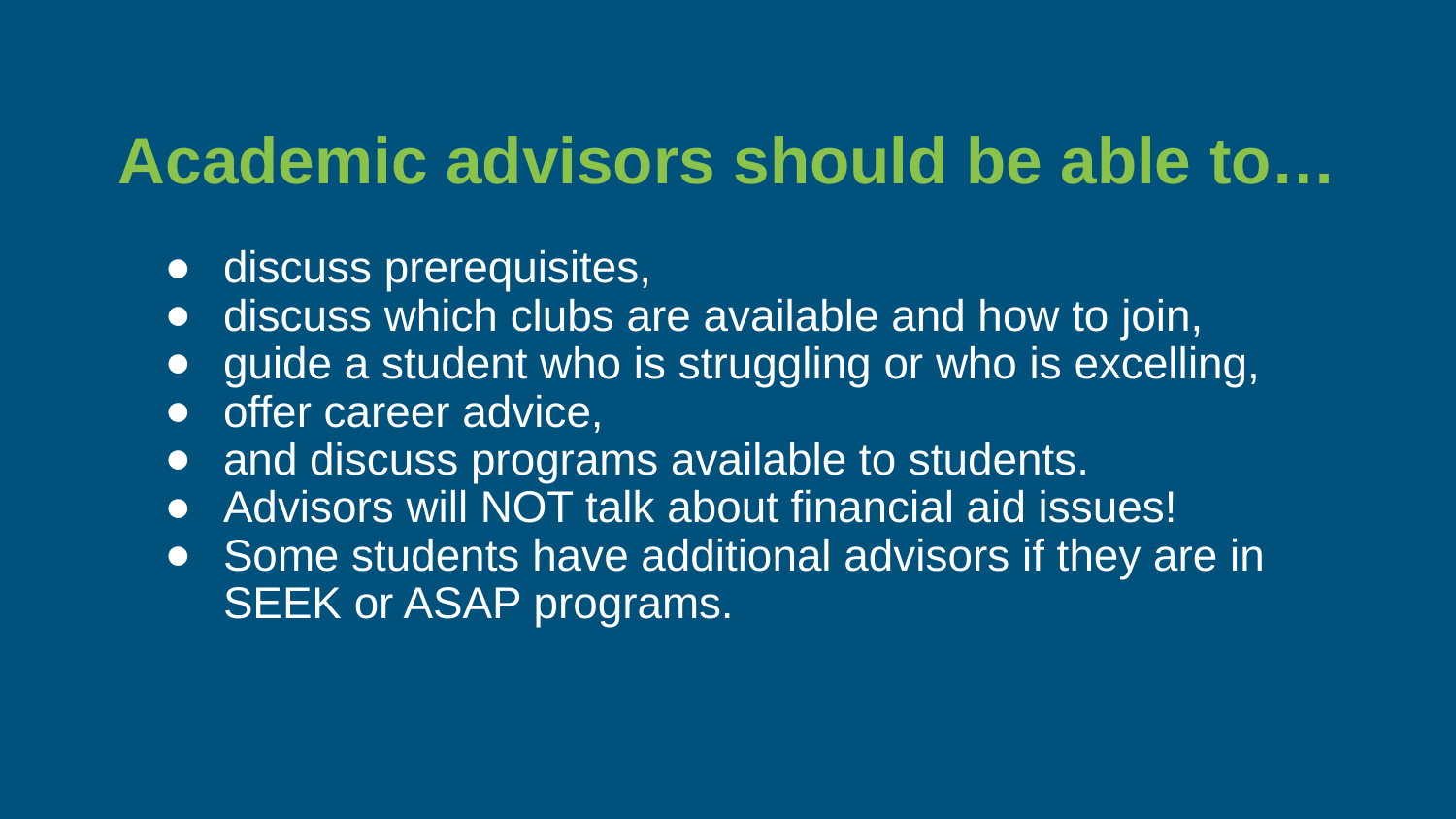

# Academic advisors should be able to…
discuss prerequisites,
discuss which clubs are available and how to join,
guide a student who is struggling or who is excelling,
offer career advice,
and discuss programs available to students.
Advisors will NOT talk about financial aid issues!
Some students have additional advisors if they are in SEEK or ASAP programs.